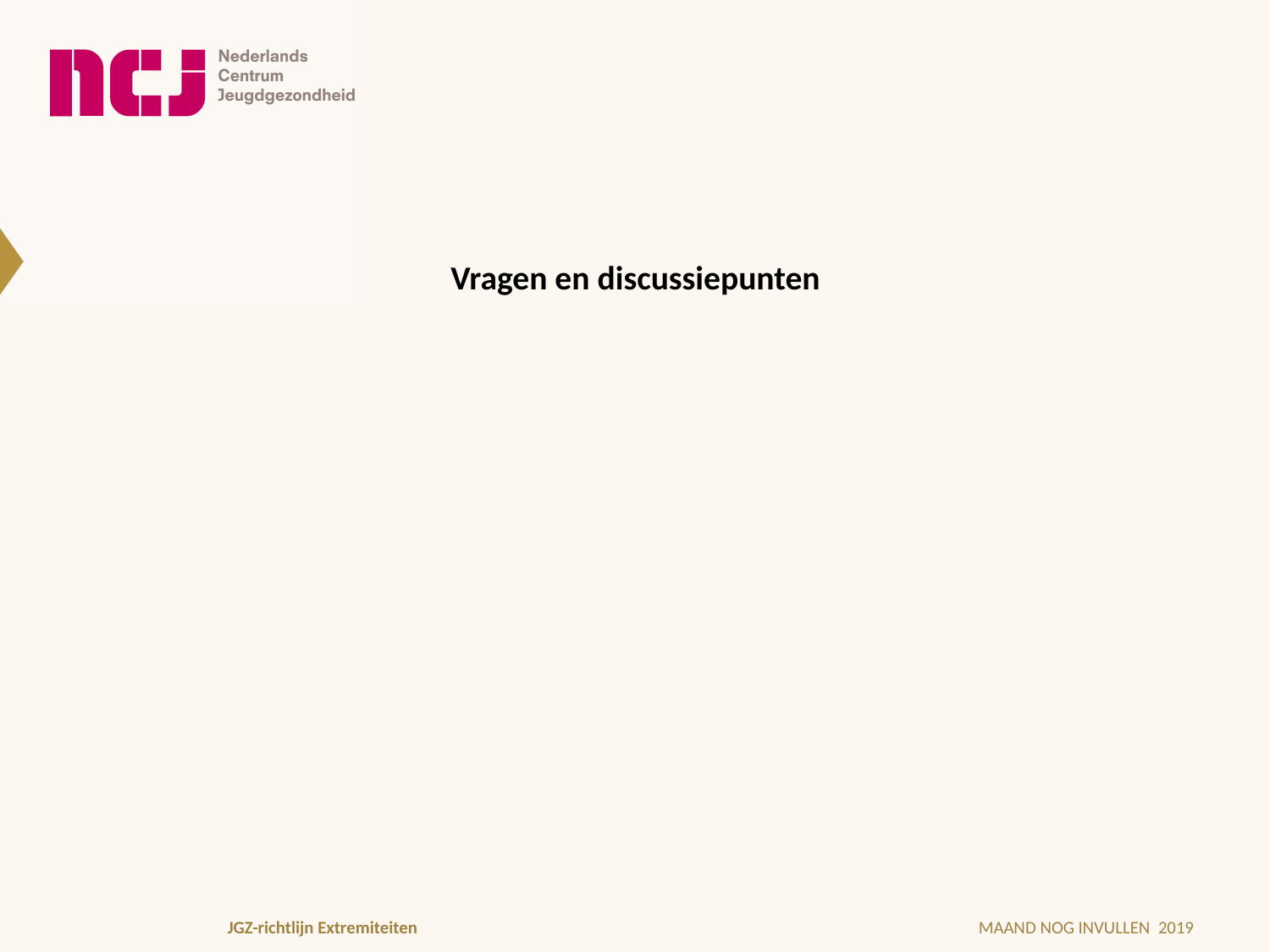

# Vragen en discussiepunten
JGZ-richtlijn Extremiteiten
MAAND NOG INVULLEN  2019